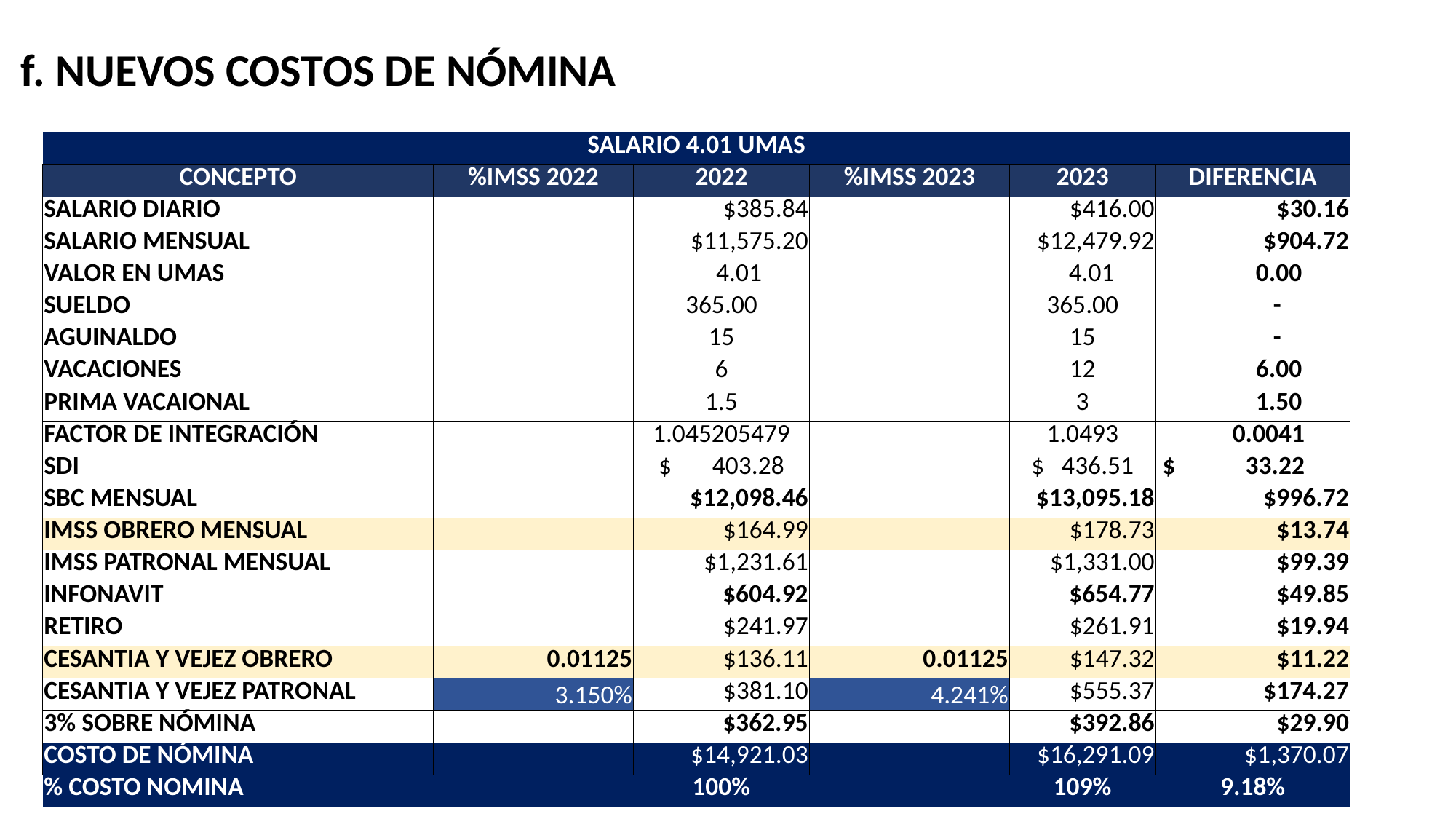

f. NUEVOS COSTOS DE NÓMINA
| SALARIO 4.01 UMAS |  |  |  |  |  |
| --- | --- | --- | --- | --- | --- |
| CONCEPTO | %IMSS 2022 | 2022 | %IMSS 2023 | 2023 | DIFERENCIA |
| SALARIO DIARIO |  | $385.84 |  | $416.00 | $30.16 |
| SALARIO MENSUAL |  | $11,575.20 |  | $12,479.92 | $904.72 |
| VALOR EN UMAS |  | 4.01 |  | 4.01 | 0.00 |
| SUELDO |  | 365.00 |  | 365.00 | - |
| AGUINALDO |  | 15 |  | 15 | - |
| VACACIONES |  | 6 |  | 12 | 6.00 |
| PRIMA VACAIONAL |  | 1.5 |  | 3 | 1.50 |
| FACTOR DE INTEGRACIÓN |  | 1.045205479 |  | 1.0493 | 0.0041 |
| SDI |  | $ 403.28 |  | $ 436.51 | $ 33.22 |
| SBC MENSUAL |  | $12,098.46 |  | $13,095.18 | $996.72 |
| IMSS OBRERO MENSUAL |  | $164.99 |  | $178.73 | $13.74 |
| IMSS PATRONAL MENSUAL |  | $1,231.61 |  | $1,331.00 | $99.39 |
| INFONAVIT |  | $604.92 |  | $654.77 | $49.85 |
| RETIRO |  | $241.97 |  | $261.91 | $19.94 |
| CESANTIA Y VEJEZ OBRERO | 0.01125 | $136.11 | 0.01125 | $147.32 | $11.22 |
| CESANTIA Y VEJEZ PATRONAL | 3.150% | $381.10 | 4.241% | $555.37 | $174.27 |
| 3% SOBRE NÓMINA |  | $362.95 |  | $392.86 | $29.90 |
| COSTO DE NÓMINA |  | $14,921.03 |  | $16,291.09 | $1,370.07 |
| % COSTO NOMINA |  | 100% |  | 109% | 9.18% |